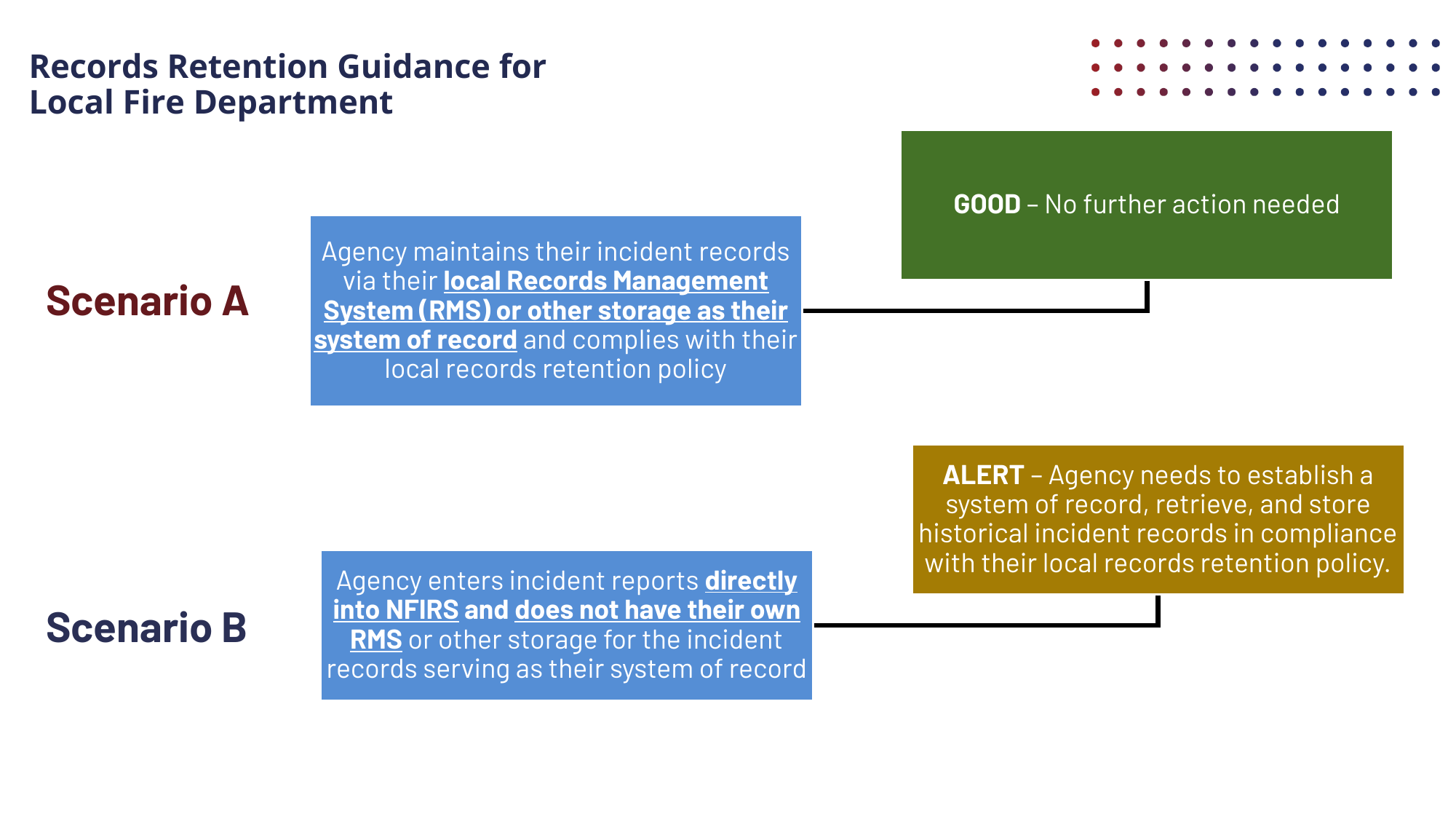

# Records Retention Guidance for Local Fire Department
Agency maintains their incident records via their local Records Management System (RMS) or other storage as their system of record and complies with their local records retention policy
GOOD – No further action needed
Scenario A
Agency enters incident reports directly into NFIRS and does not have their own RMS or other storage for the incident records serving as their system of record
ALERT – Agency needs to establish a system of record, retrieve, and store historical incident records in compliance with their local records retention policy.
Scenario B